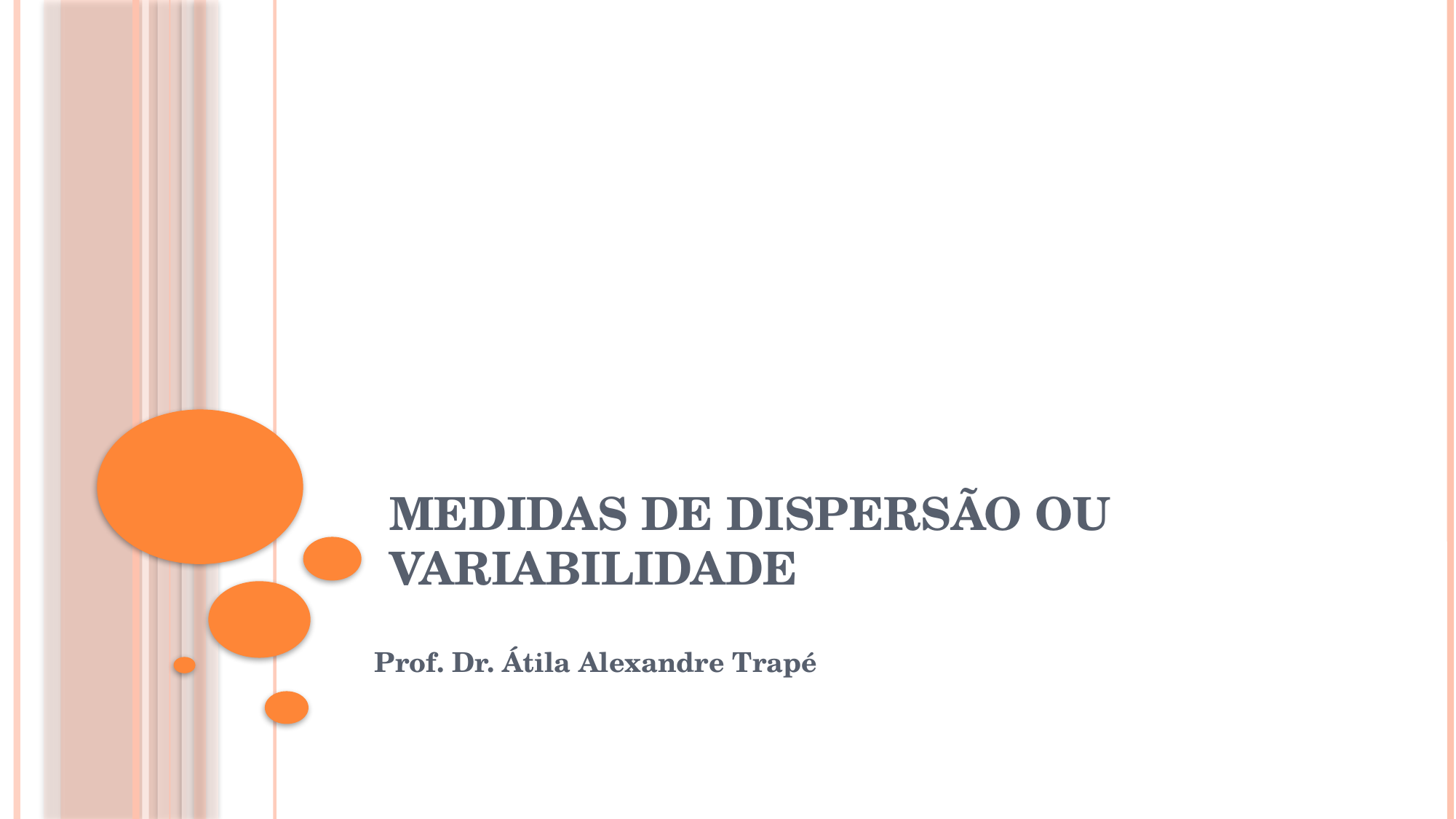

# medidas de dispersão ou variabilidade

Prof. Dr. Átila Alexandre Trapé